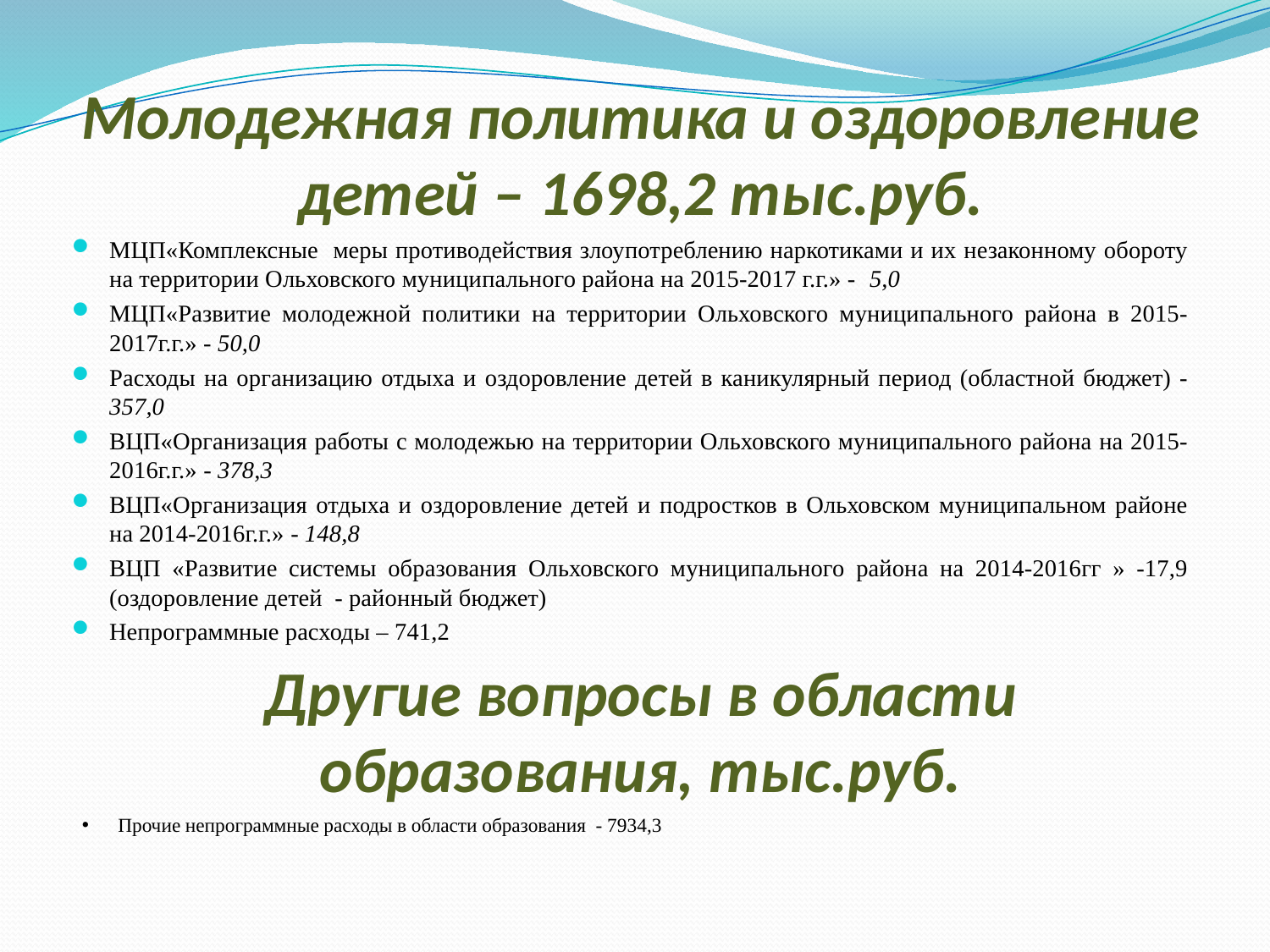

# Молодежная политика и оздоровление детей – 1698,2 тыс.руб.
МЦП«Комплексные  меры противодействия злоупотреблению наркотиками и их незаконному обороту на территории Ольховского муниципального района на 2015-2017 г.г.» -  5,0
МЦП«Развитие молодежной политики на территории Ольховского муниципального района в 2015-2017г.г.» - 50,0
Расходы на организацию отдыха и оздоровление детей в каникулярный период (областной бюджет) -357,0
ВЦП«Организация работы с молодежью на территории Ольховского муниципального района на 2015-2016г.г.» - 378,3
ВЦП«Организация отдыха и оздоровление детей и подростков в Ольховском муниципальном районе на 2014-2016г.г.» - 148,8
ВЦП «Развитие системы образования Ольховского муниципального района на 2014-2016гг » -17,9 (оздоровление детей  - районный бюджет)
Непрограммные расходы – 741,2

Другие вопросы в области образования, тыс.руб.

Прочие непрограммные расходы в области образования  - 7934,3